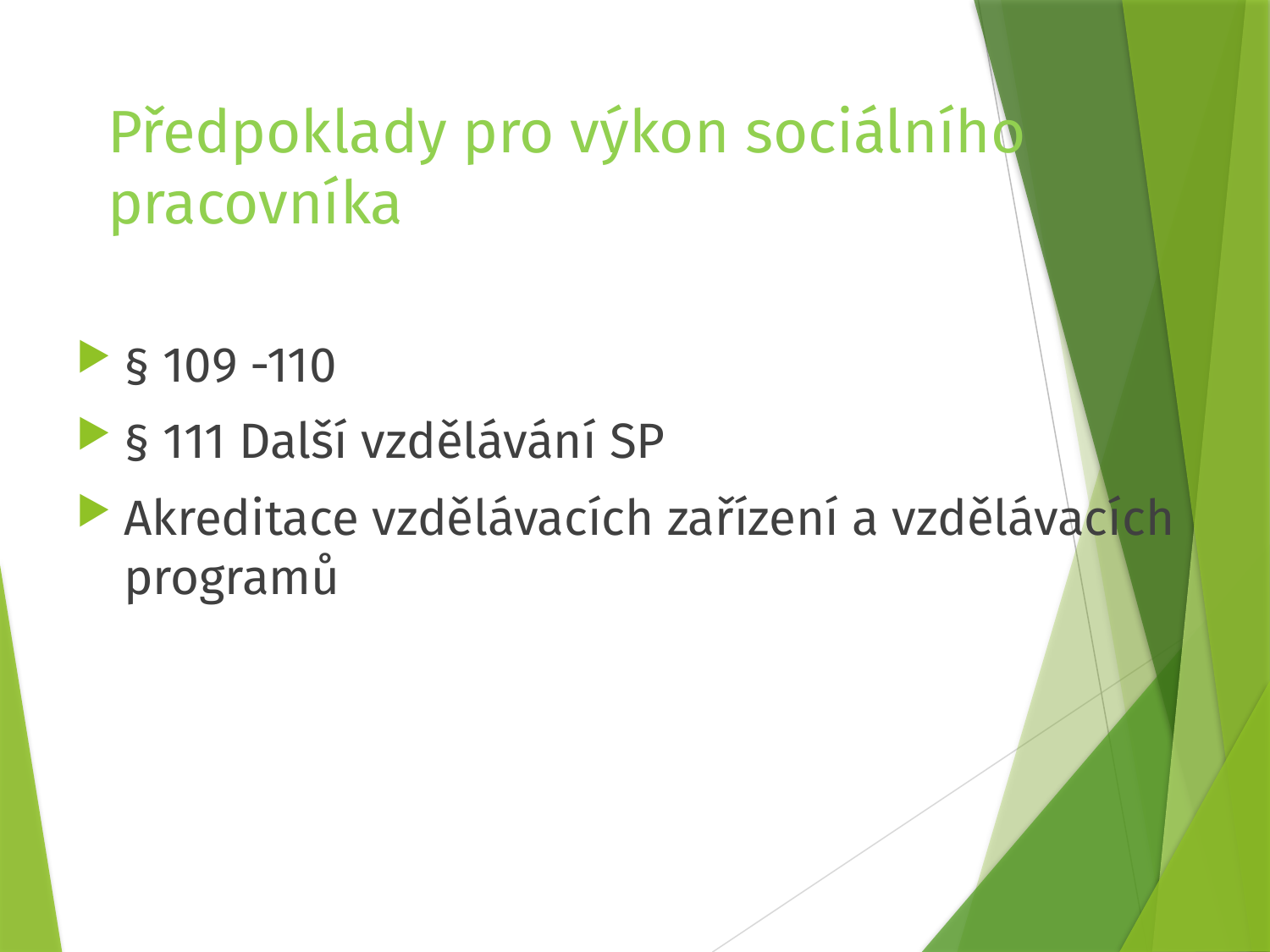

# Předpoklady pro výkon sociálního pracovníka
§ 109 -110
§ 111 Další vzdělávání SP
Akreditace vzdělávacích zařízení a vzdělávacích programů